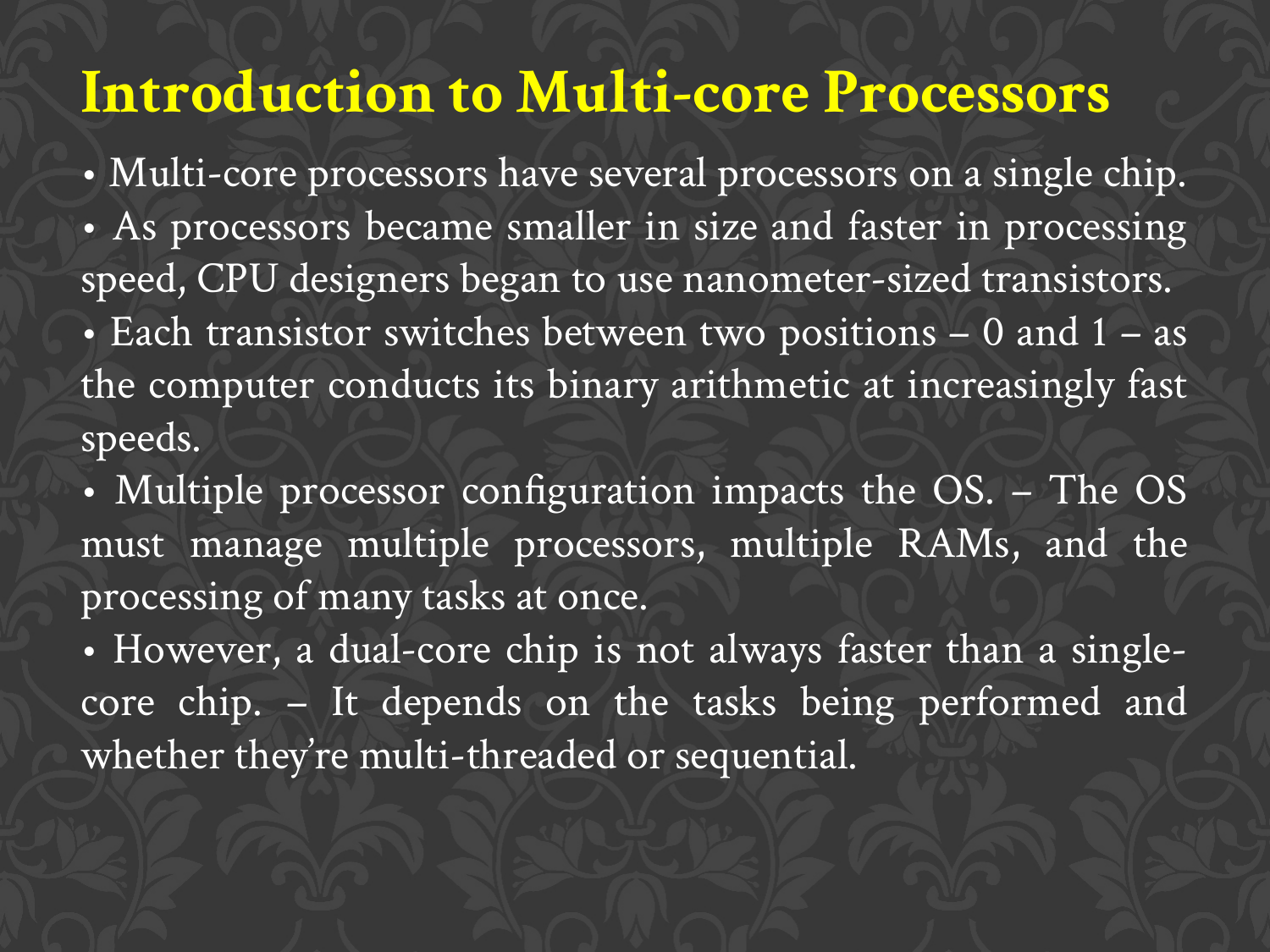

Introduction to Multi-core Processors
• Multi-core processors have several processors on a single chip.
• As processors became smaller in size and faster in processing speed, CPU designers began to use nanometer-sized transistors.
• Each transistor switches between two positions – 0 and 1 – as the computer conducts its binary arithmetic at increasingly fast speeds.
• Multiple processor configuration impacts the OS. – The OS must manage multiple processors, multiple RAMs, and the processing of many tasks at once.
• However, a dual-core chip is not always faster than a single-core chip. – It depends on the tasks being performed and whether they’re multi-threaded or sequential.